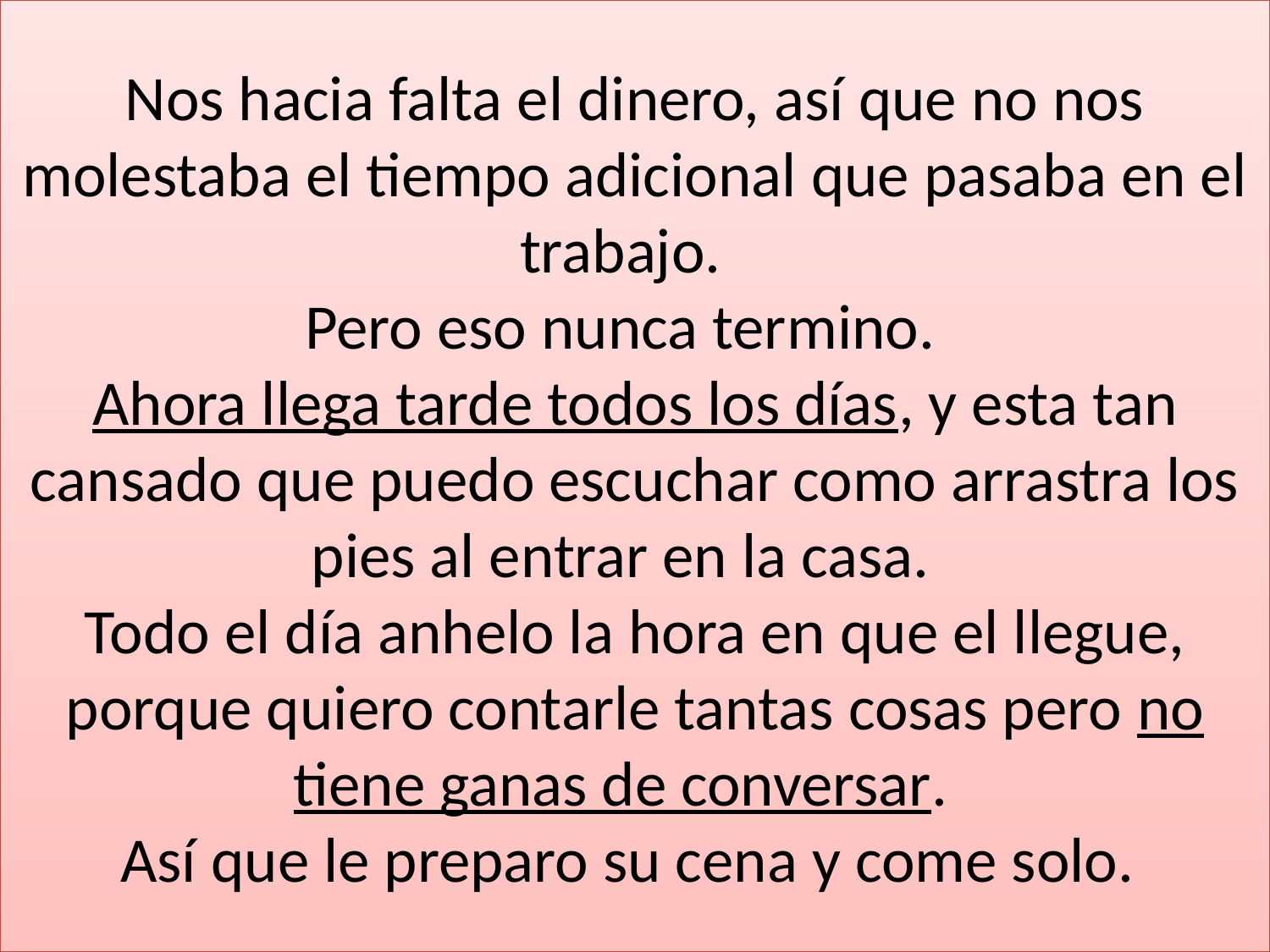

# Nos hacia falta el dinero, así que no nos molestaba el tiempo adicional que pasaba en el trabajo. Pero eso nunca termino. Ahora llega tarde todos los días, y esta tan cansado que puedo escuchar como arrastra los pies al entrar en la casa. Todo el día anhelo la hora en que el llegue, porque quiero contarle tantas cosas pero no tiene ganas de conversar. Así que le preparo su cena y come solo.